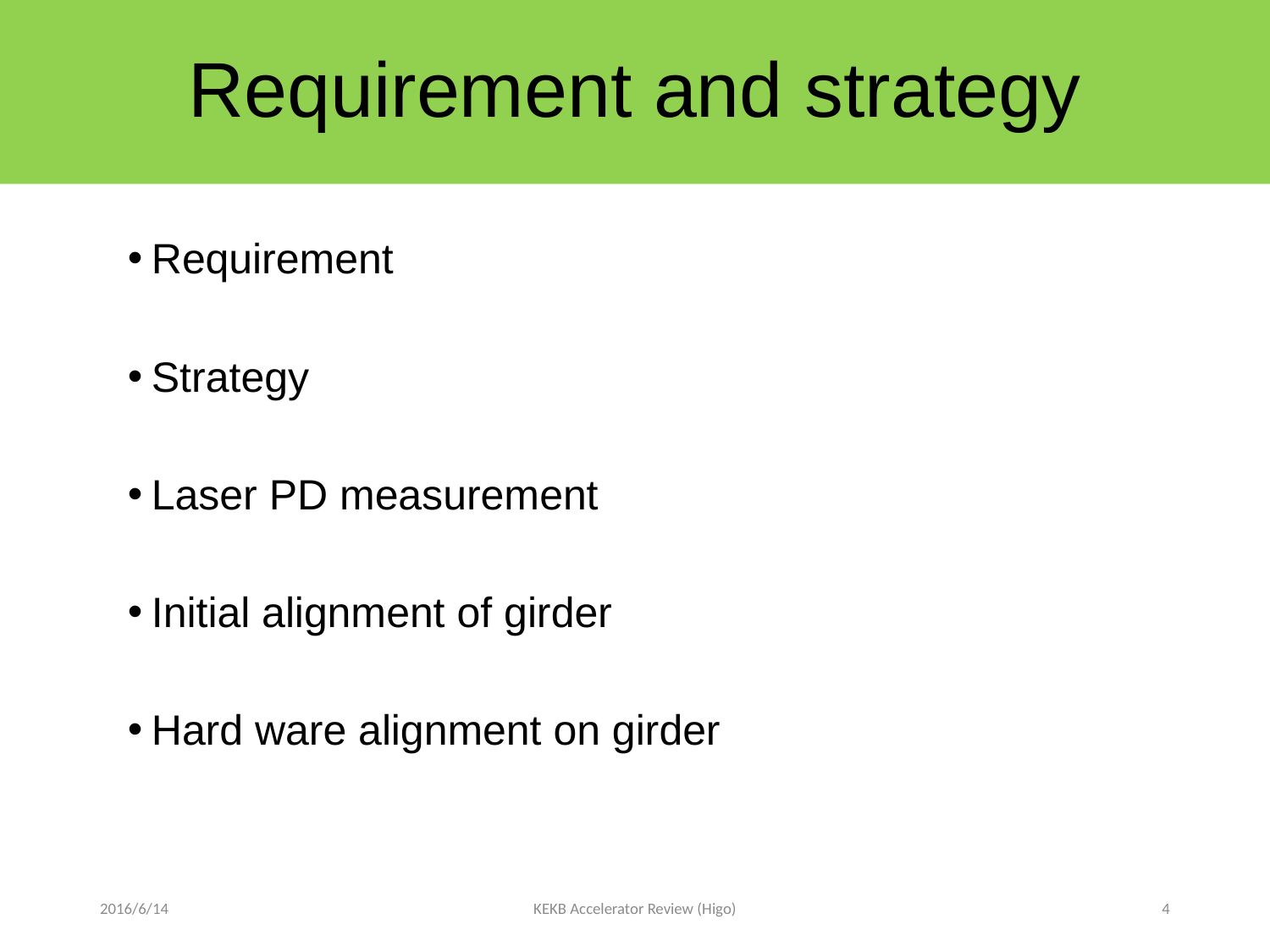

# Requirement and strategy
Requirement

Strategy

Laser PD measurement

Initial alignment of girder

Hard ware alignment on girder
2016/6/14
KEKB Accelerator Review (Higo)
4